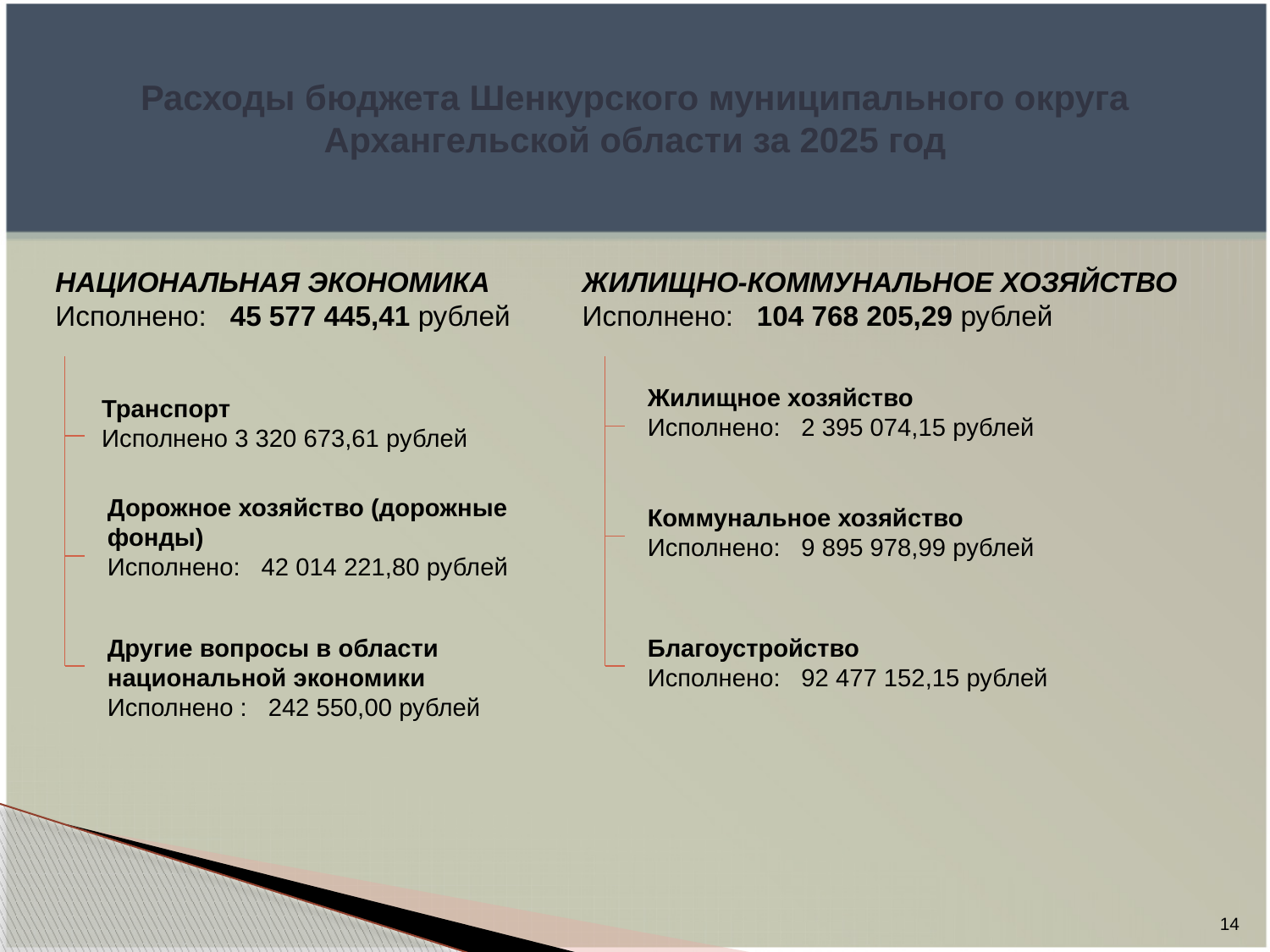

# Расходы бюджета Шенкурского муниципального округа Архангельской области за 2025 год
НАЦИОНАЛЬНАЯ ЭКОНОМИКА
Исполнено:   45 577 445,41 рублей

ЖИЛИЩНО-КОММУНАЛЬНОЕ ХОЗЯЙСТВО
Исполнено:   104 768 205,29 рублей

Жилищное хозяйство
Исполнено:   2 395 074,15 рублей
Транспорт
Исполнено 3 320 673,61 рублей
Дорожное хозяйство (дорожные фонды)
Исполнено:   42 014 221,80 рублей
Коммунальное хозяйство
Исполнено:   9 895 978,99 рублей
Другие вопросы в области национальной экономики
Исполнено :   242 550,00 рублей
Благоустройство
Исполнено:   92 477 152,15 рублей
14